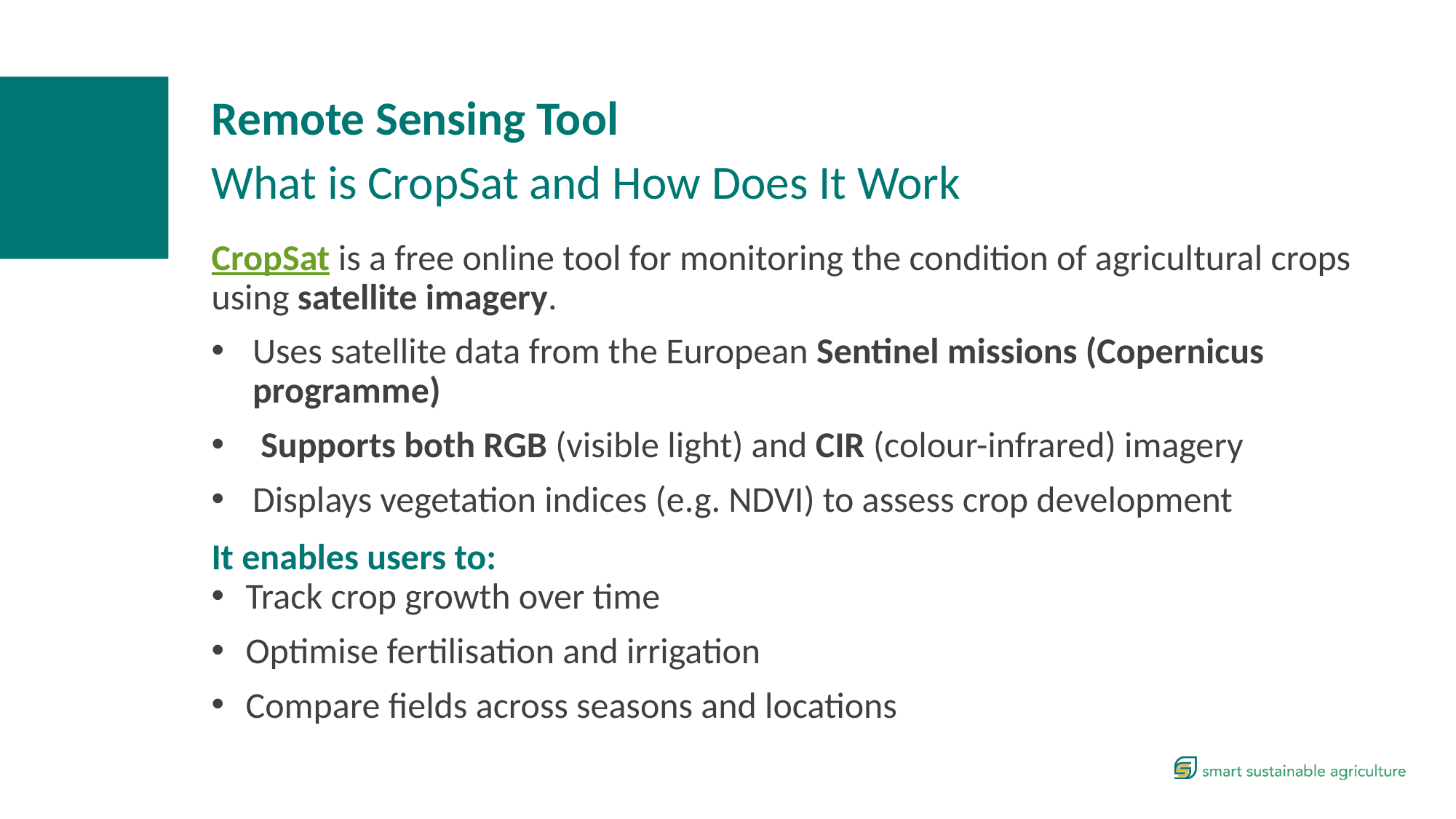

Remote Sensing Tool
What is CropSat and How Does It Work
CropSat is a free online tool for monitoring the condition of agricultural crops using satellite imagery.
Uses satellite data from the European Sentinel missions (Copernicus programme)
 Supports both RGB (visible light) and CIR (colour-infrared) imagery
Displays vegetation indices (e.g. NDVI) to assess crop development
It enables users to:
Track crop growth over time
Optimise fertilisation and irrigation
Compare fields across seasons and locations